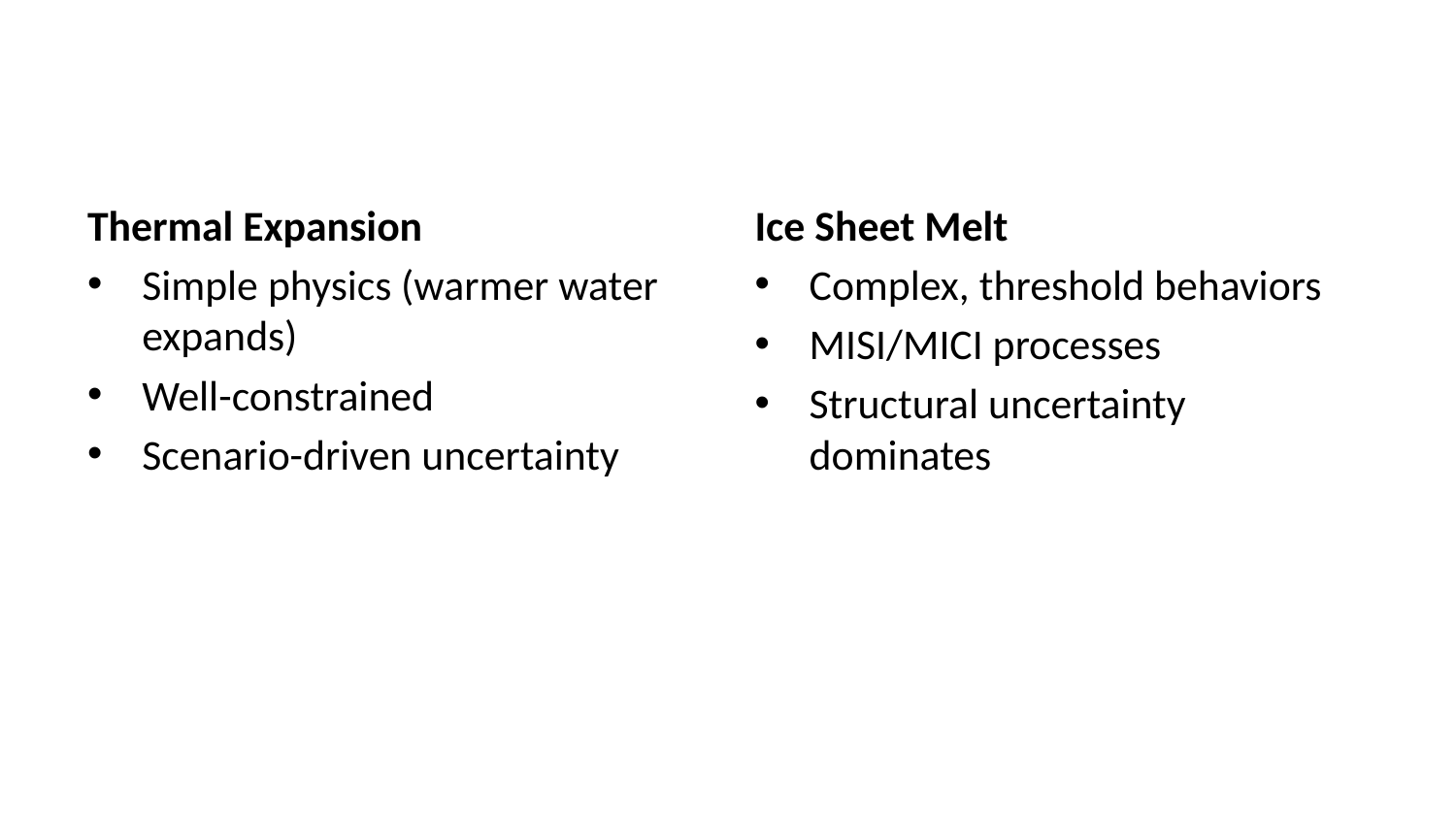

Thermal Expansion
Simple physics (warmer water expands)
Well-constrained
Scenario-driven uncertainty
Ice Sheet Melt
Complex, threshold behaviors
MISI/MICI processes
Structural uncertainty dominates